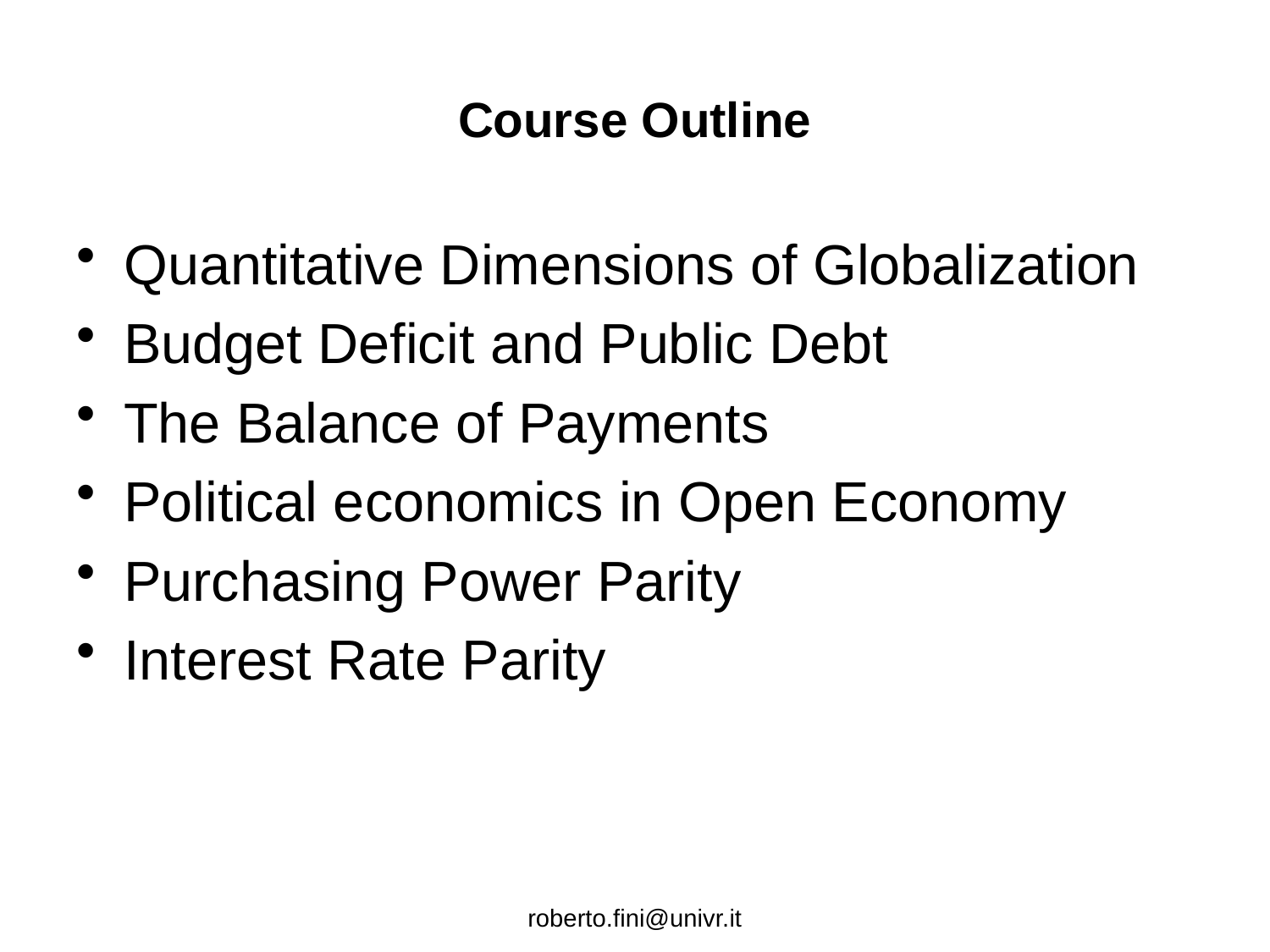

# Course Outline
Quantitative Dimensions of Globalization
Budget Deficit and Public Debt
The Balance of Payments
Political economics in Open Economy
Purchasing Power Parity
Interest Rate Parity
roberto.fini@univr.it